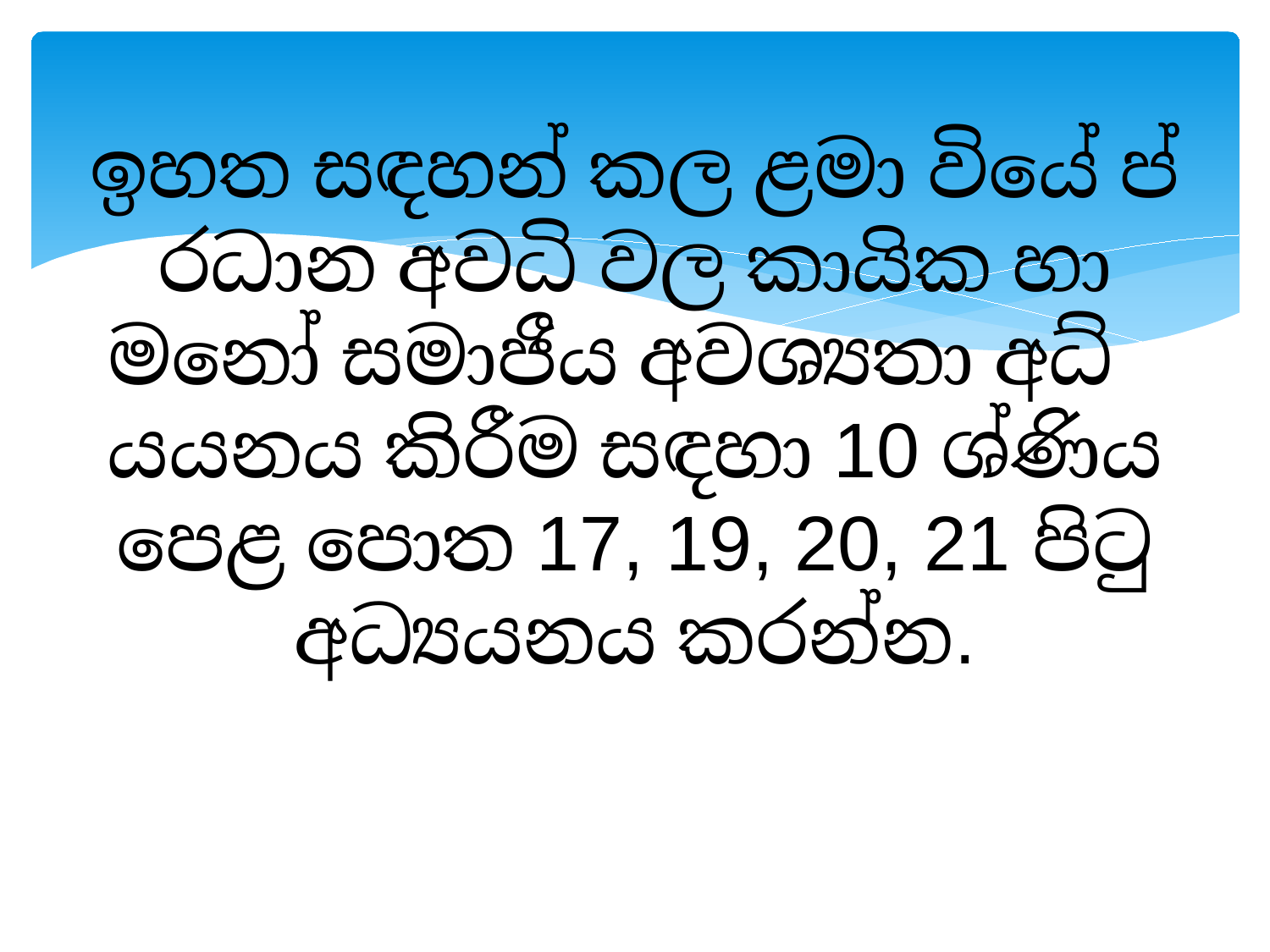

# ඉහත සඳහන් කල ළමා වියේ ප්‍රධාන අවධි වල කායික හා මනෝ සමාජීය අවශ්‍යතා අධ්‍යයනය කිරීම සඳහා 10 ශ්‍රේණිය පෙළ පොත 17, 19, 20, 21 පිටු අධ්‍යයනය කරන්න.